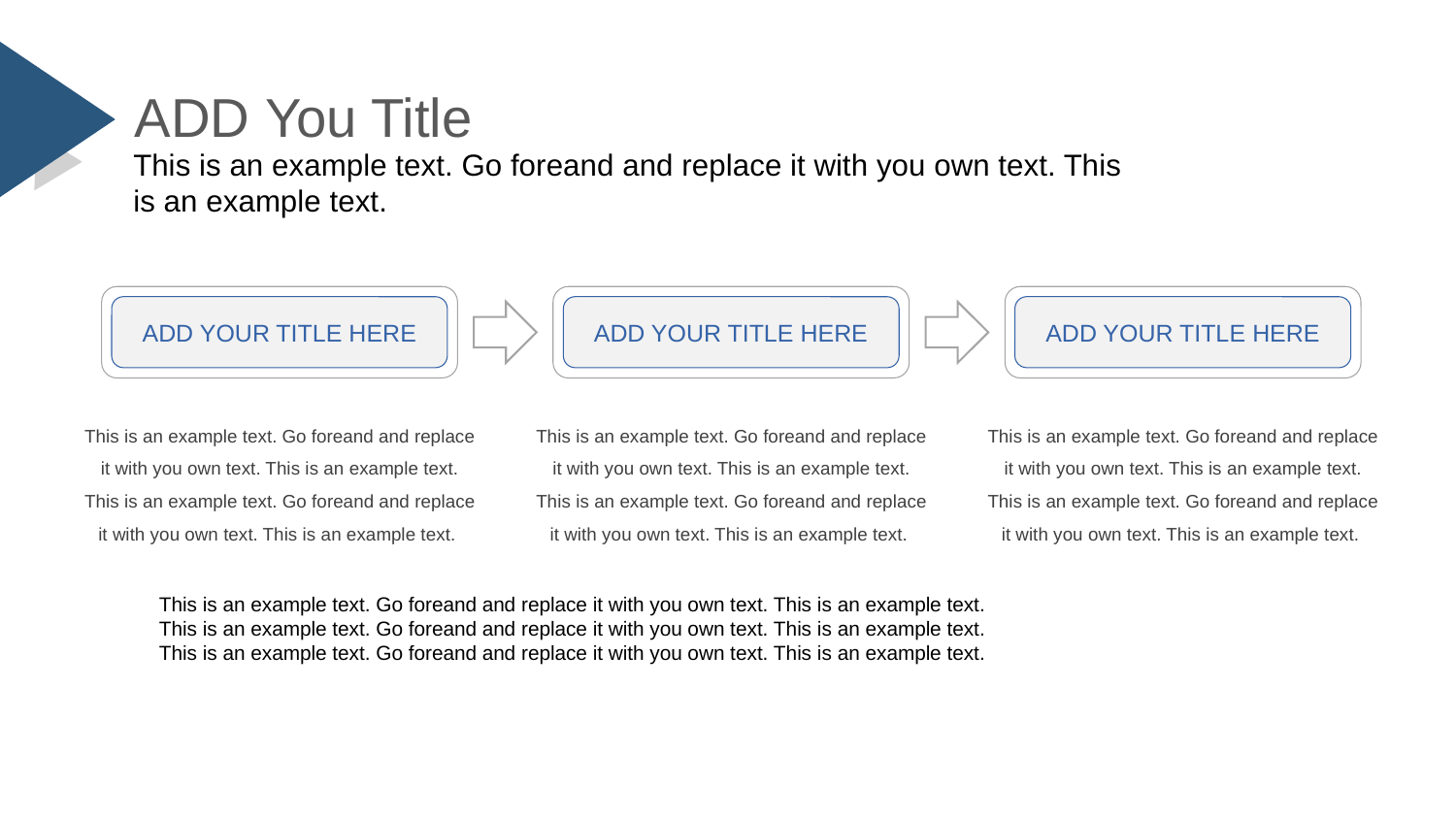

ADD You Title

This is an example text. Go foreand and replace it with you own text. This is an example text.

ADD YOUR TITLE HERE
ADD YOUR TITLE HERE
ADD YOUR TITLE HERE

This is an example text. Go foreand and replace it with you own text. This is an example text. This is an example text. Go foreand and replace it with you own text. This is an example text.
This is an example text. Go foreand and replace it with you own text. This is an example text. This is an example text. Go foreand and replace it with you own text. This is an example text.
This is an example text. Go foreand and replace it with you own text. This is an example text. This is an example text. Go foreand and replace it with you own text. This is an example text.
This is an example text. Go foreand and replace it with you own text. This is an example text.
This is an example text. Go foreand and replace it with you own text. This is an example text.
This is an example text. Go foreand and replace it with you own text. This is an example text.